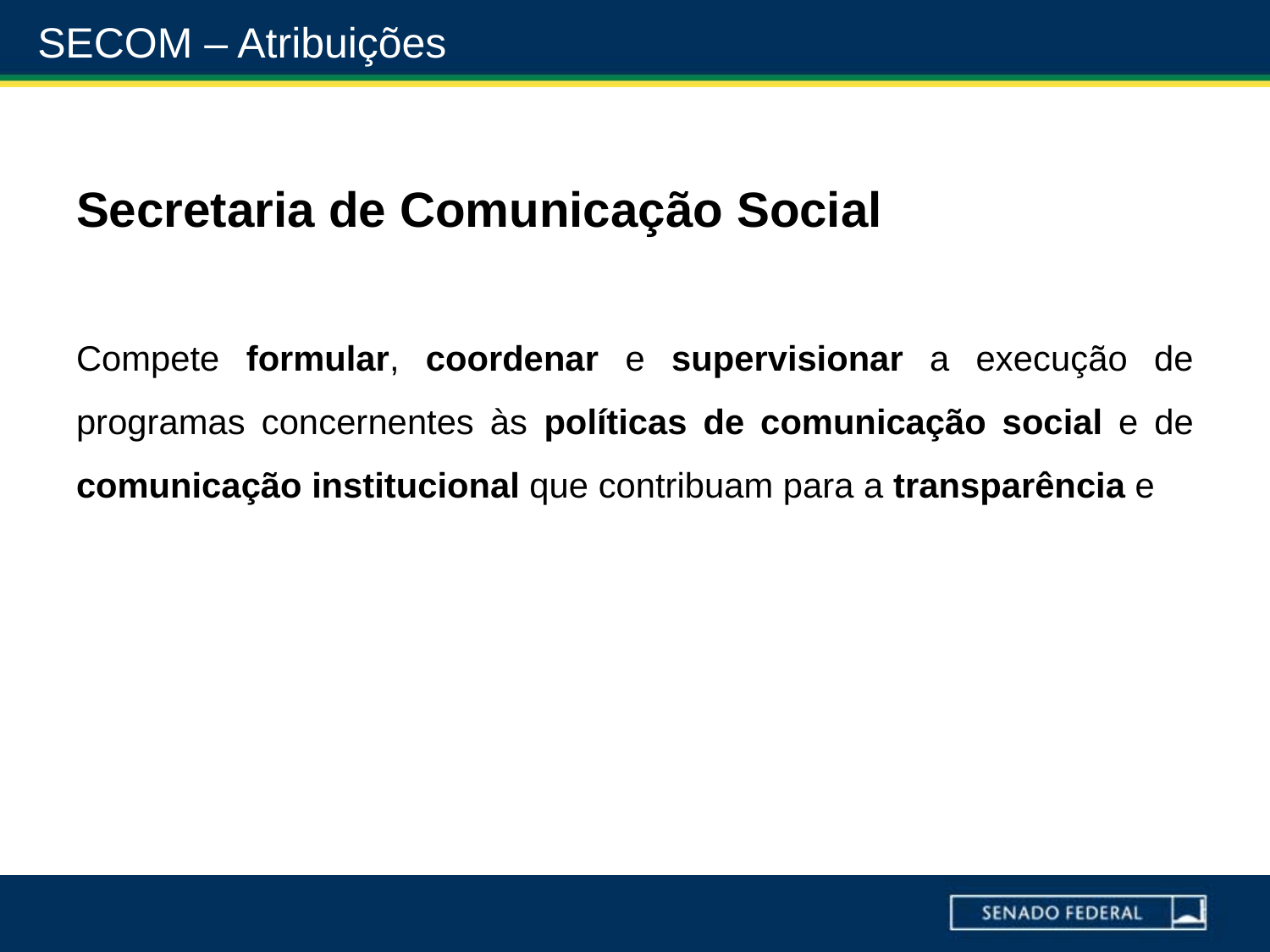

# SECOM – Atribuições
Secretaria de Comunicação Social

Compete formular, coordenar e supervisionar a execução de programas concernentes às políticas de comunicação social e de comunicação institucional que contribuam para a transparência e                                                                                                                                                                                                                                                                                                                                                                                                                                                                                                                                                                                                                                                                                                                                                                                                                                                                                                                                                                                                                                                                                                                                                                                                                                                                                                                                                                                                                                                                                                                                                                                                                                                                                                                                                                                                                                                                                                                                                                                                                                                                                                                                                                                                                                                                                                                                                                                                                                                                                                                                                                                                                                                                                                                                                                                                                                                                                                                                                                                                                                                                                                                                                                                                                                                                                                                                                                                                                                                                                                                                                                                                                                                                                                                                                                                                                                                                                                                                                                                                                                                                                                                                                                                                                                                                                                                                                                                                                                                                                                                                                                                                                                                                                                                                                                                                                                                                                                                                                                                                                                                                                                                                                                                                                                                                                                                                                                                                                                                                                                                                                                                                                                                                                                                                                                                                                                                                                                                                                                                                                                                                                                                                                                             divulgação das atividades legislativa e institucional e consolidem a imagem do Senado Federal para os públicos interno e externo